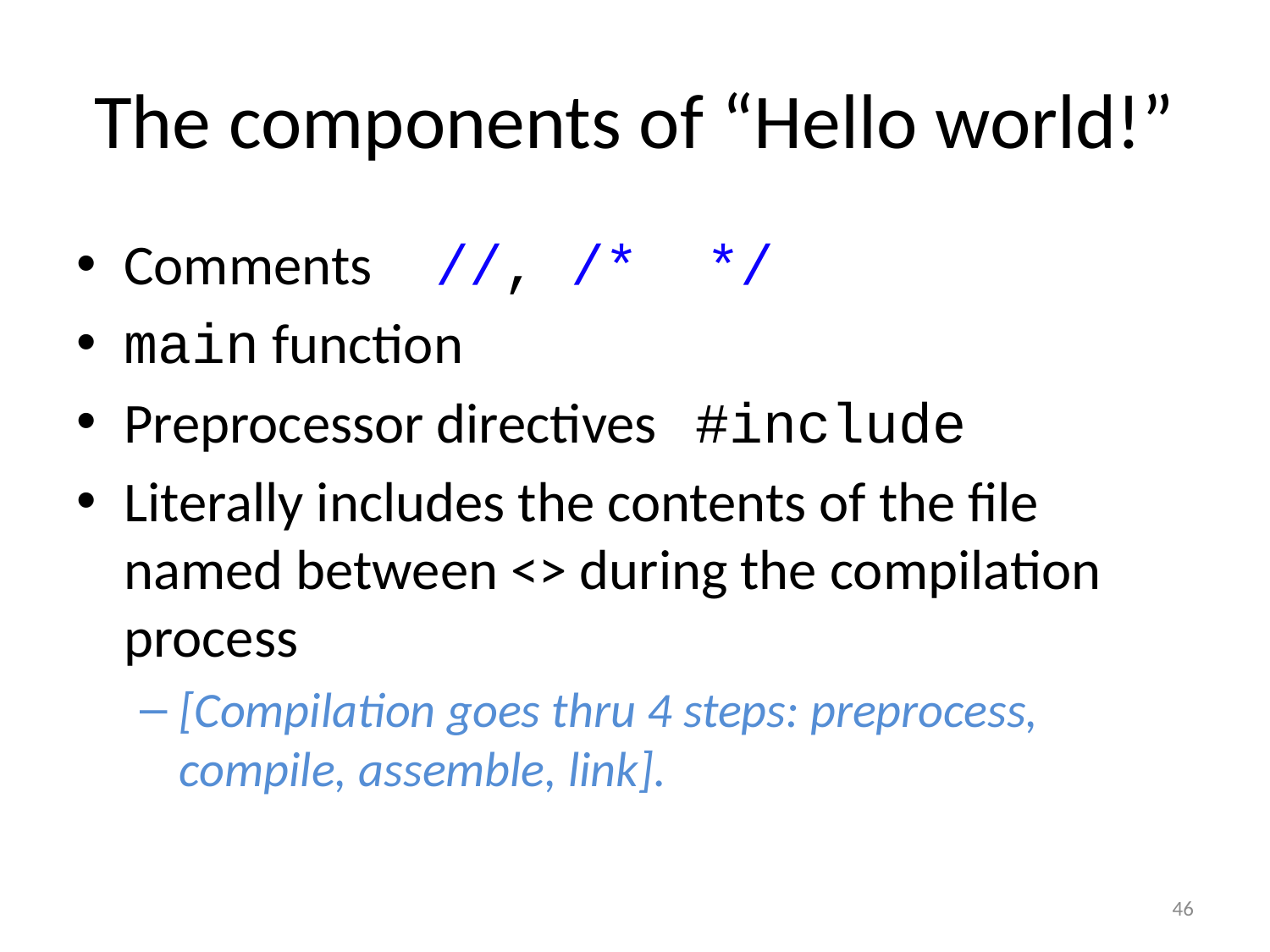

# The components of “Hello world!”
Comments     //, /*  */
main function
Preprocessor directives   #include
Literally includes the contents of the file named between <> during the compilation process
[Compilation goes thru 4 steps: preprocess, compile, assemble, link].

46